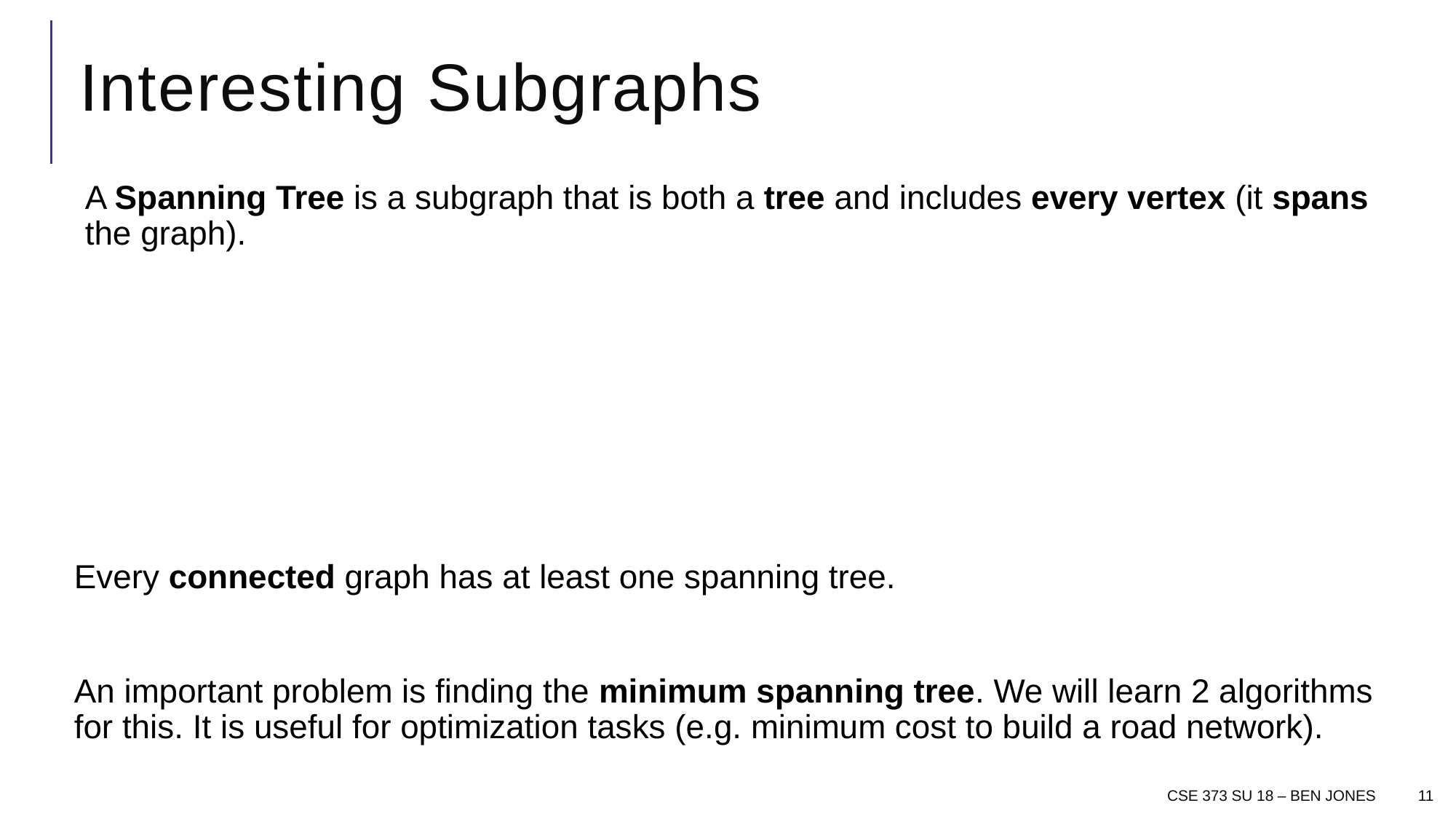

# Interesting Subgraphs
A Spanning Tree is a subgraph that is both a tree and includes every vertex (it spans the graph).

Every connected graph has at least one spanning tree.

An important problem is finding the minimum spanning tree. We will learn 2 algorithms for this. It is useful for optimization tasks (e.g. minimum cost to build a road network).
CSE 373 Su 18 – Ben jones
11